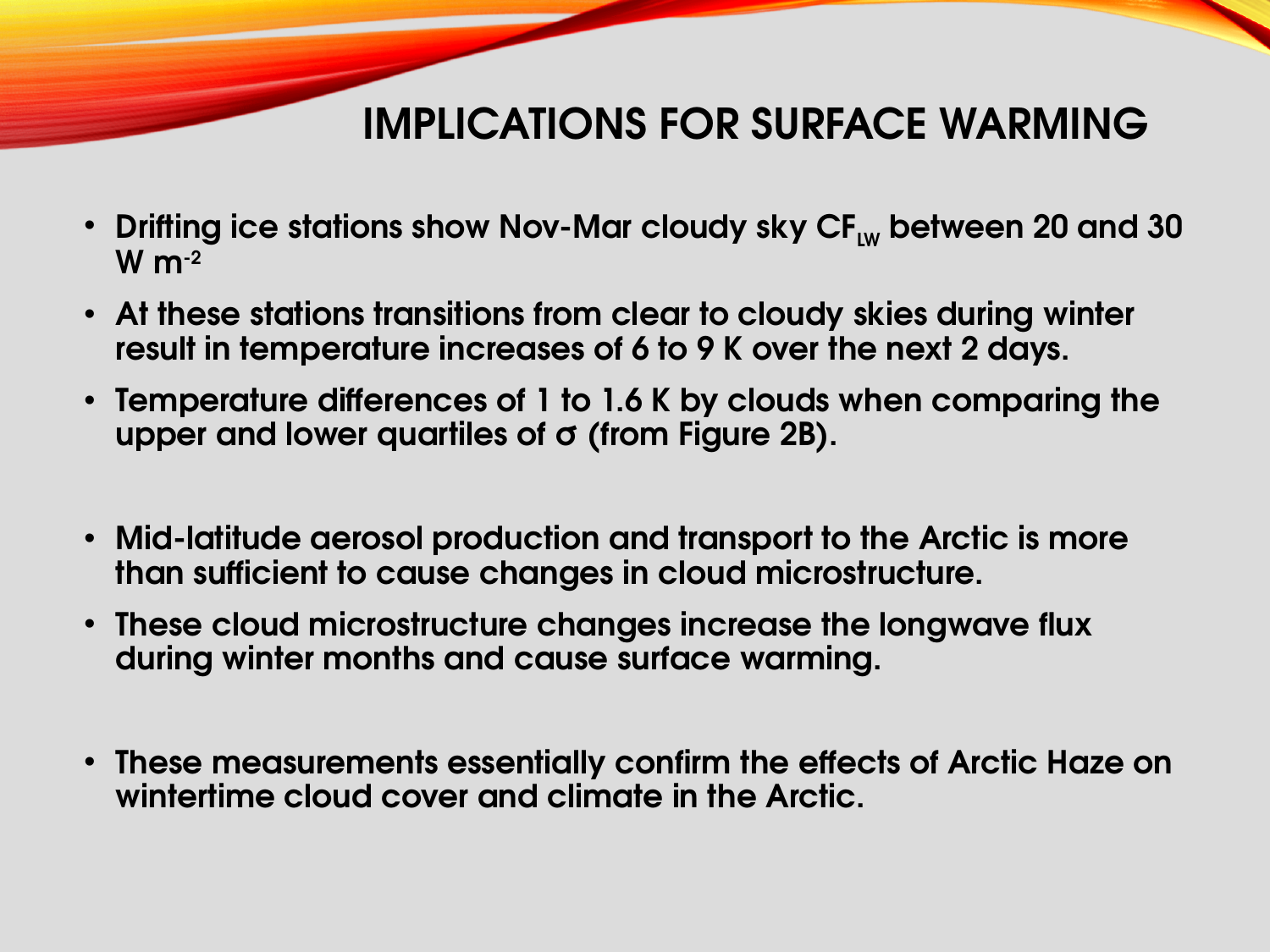

# Implications for Surface Warming

Drifting ice stations show Nov-Mar cloudy sky CFLW between 20 and 30 W m-2
At these stations transitions from clear to cloudy skies during winter result in temperature increases of 6 to 9 K over the next 2 days.
Temperature differences of 1 to 1.6 K by clouds when comparing the upper and lower quartiles of σ (from Figure 2B).

Mid-latitude aerosol production and transport to the Arctic is more than sufficient to cause changes in cloud microstructure.
These cloud microstructure changes increase the longwave flux during winter months and cause surface warming.

These measurements essentially confirm the effects of Arctic Haze on wintertime cloud cover and climate in the Arctic.